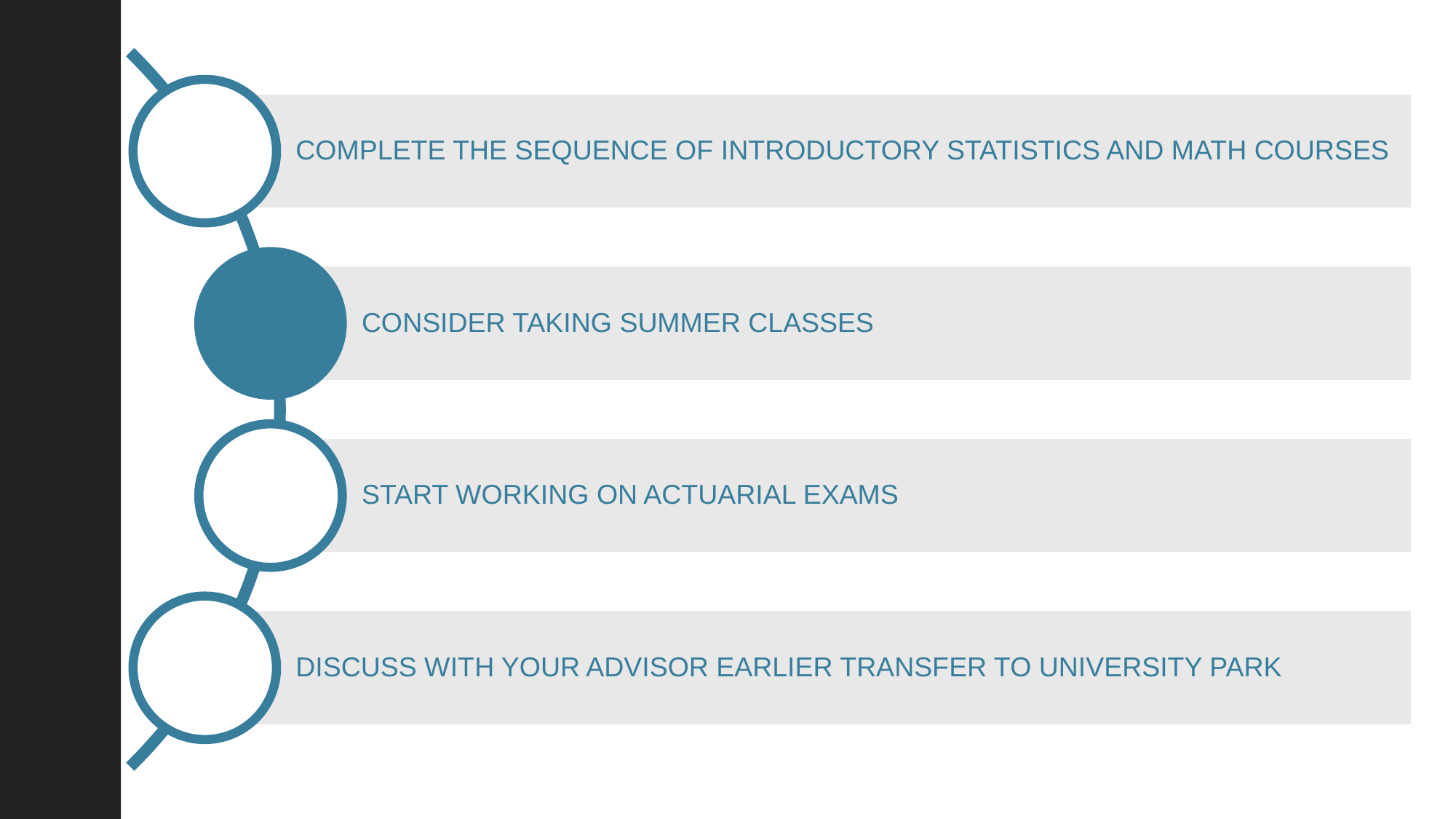

COMPLETE THE SEQUENCE OF INTRODUCTORY STATISTICS AND MATH COURSES
CONSIDER TAKING SUMMER CLASSES
START WORKING ON ACTUARIAL EXAMS
DISCUSS WITH YOUR ADVISOR EARLIER TRANSFER TO UNIVERSITY PARK